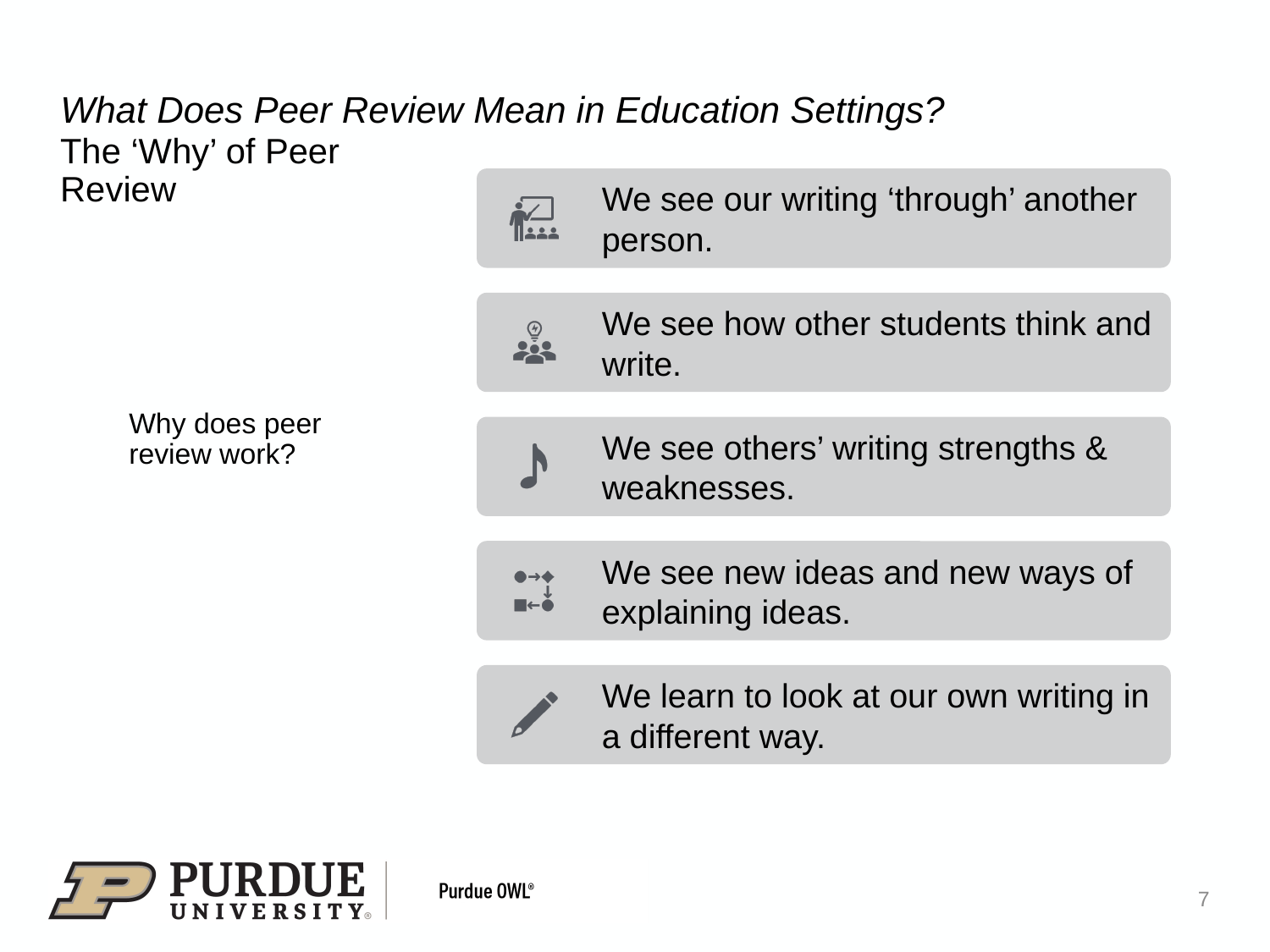

# What Does Peer Review Mean in Education Settings?
The ‘Why’ of Peer Review
We see our writing ‘through’ another person.
We see how other students think and write.
We see others’ writing strengths & weaknesses.
We see new ideas and new ways of explaining ideas.
We learn to look at our own writing in a different way.
Why does peer review work?
7